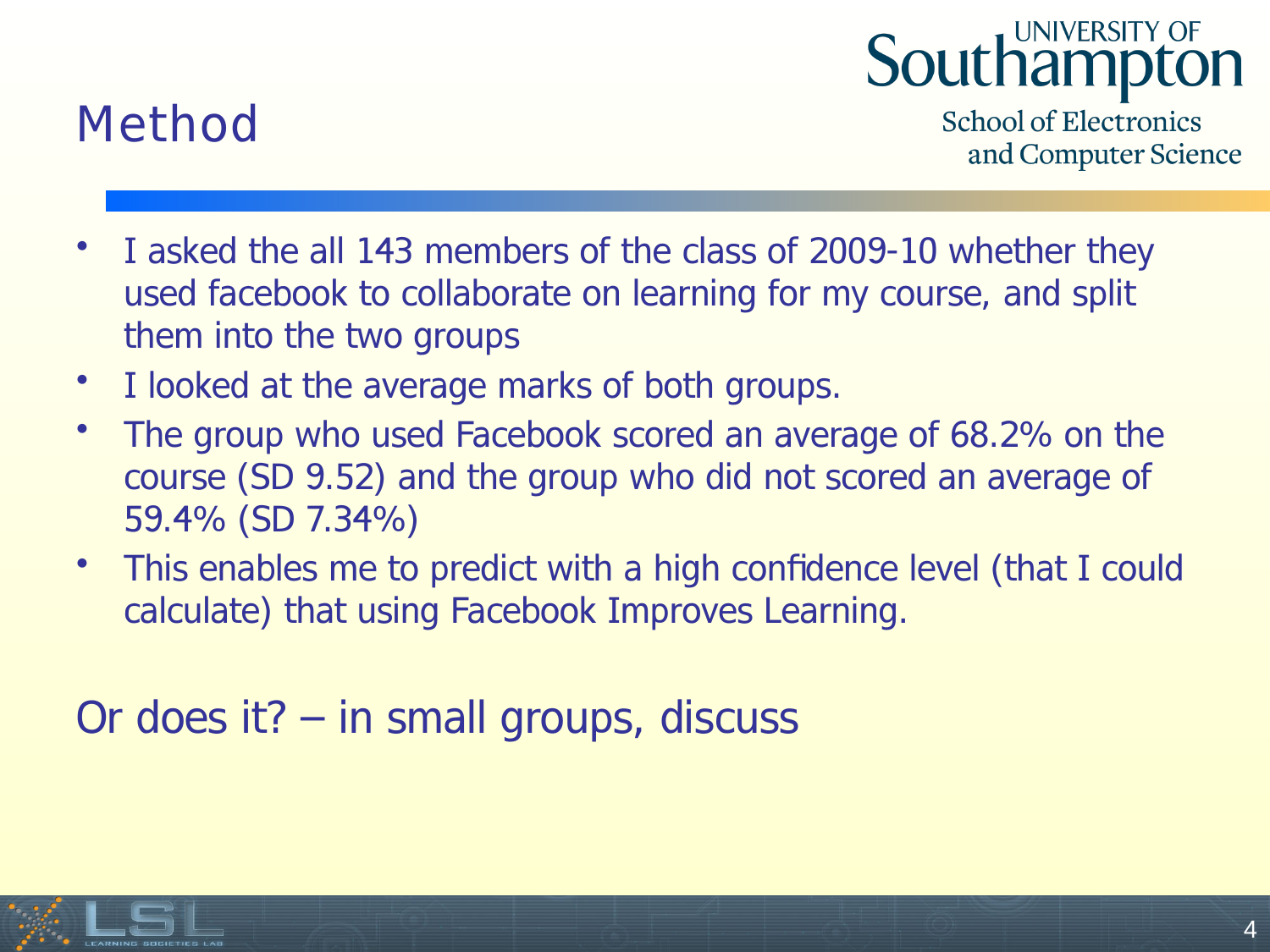

# Method
I asked the all 143 members of the class of 2009-10 whether they used facebook to collaborate on learning for my course, and split them into the two groups
I looked at the average marks of both groups.
The group who used Facebook scored an average of 68.2% on the course (SD 9.52) and the group who did not scored an average of 59.4% (SD 7.34%)
This enables me to predict with a high confidence level (that I could calculate) that using Facebook Improves Learning.

Or does it? – in small groups, discuss